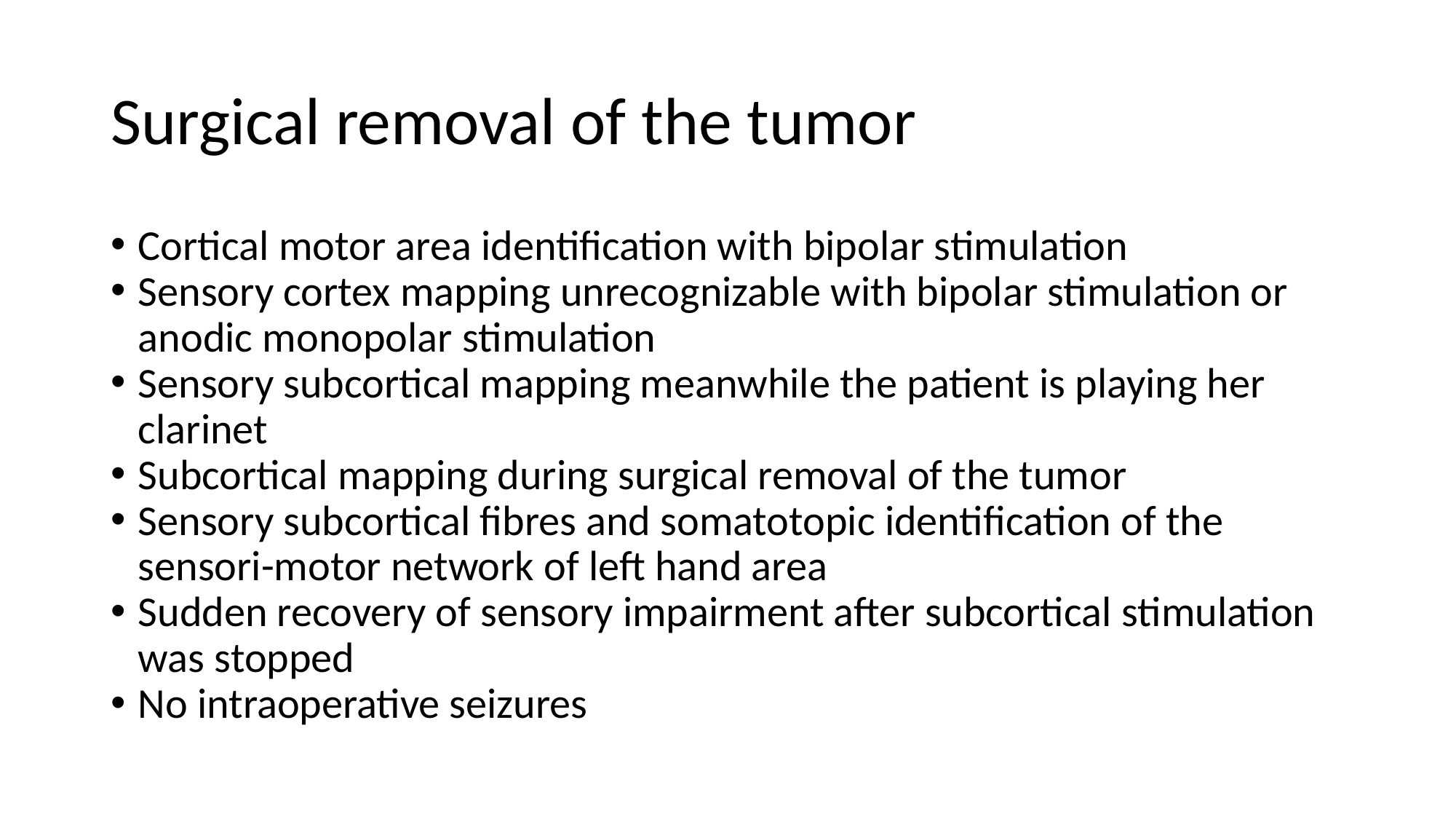

# Surgical removal of the tumor
Cortical motor area identification with bipolar stimulation
Sensory cortex mapping unrecognizable with bipolar stimulation or anodic monopolar stimulation
Sensory subcortical mapping meanwhile the patient is playing her clarinet
Subcortical mapping during surgical removal of the tumor
Sensory subcortical fibres and somatotopic identification of the sensori-motor network of left hand area
Sudden recovery of sensory impairment after subcortical stimulation was stopped
No intraoperative seizures